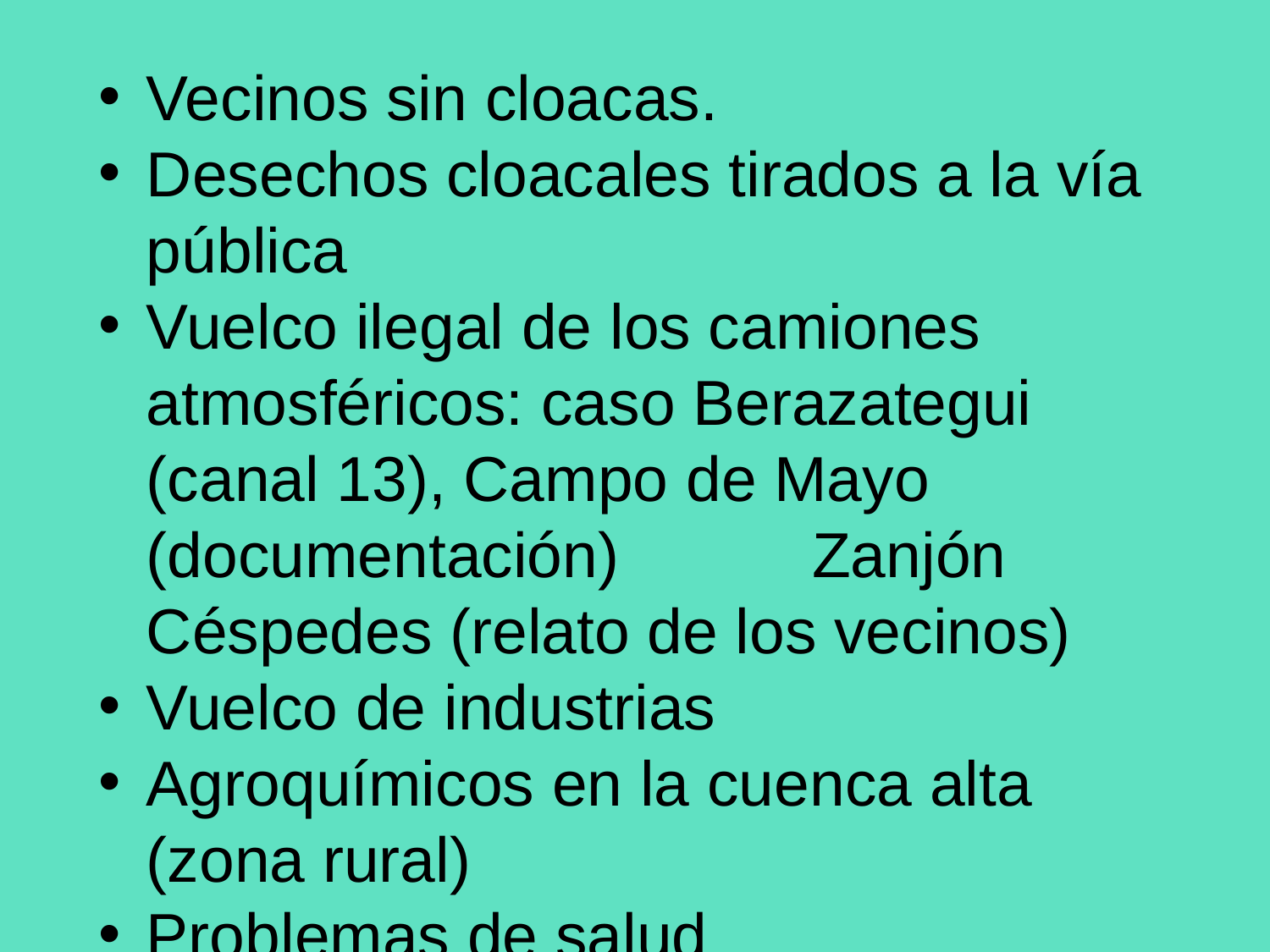

Vecinos sin cloacas.
Desechos cloacales tirados a la vía pública
Vuelco ilegal de los camiones atmosféricos: caso Berazategui (canal 13), Campo de Mayo (documentación)           Zanjón Céspedes (relato de los vecinos)
Vuelco de industrias
Agroquímicos en la cuenca alta (zona rural)
Problemas de salud